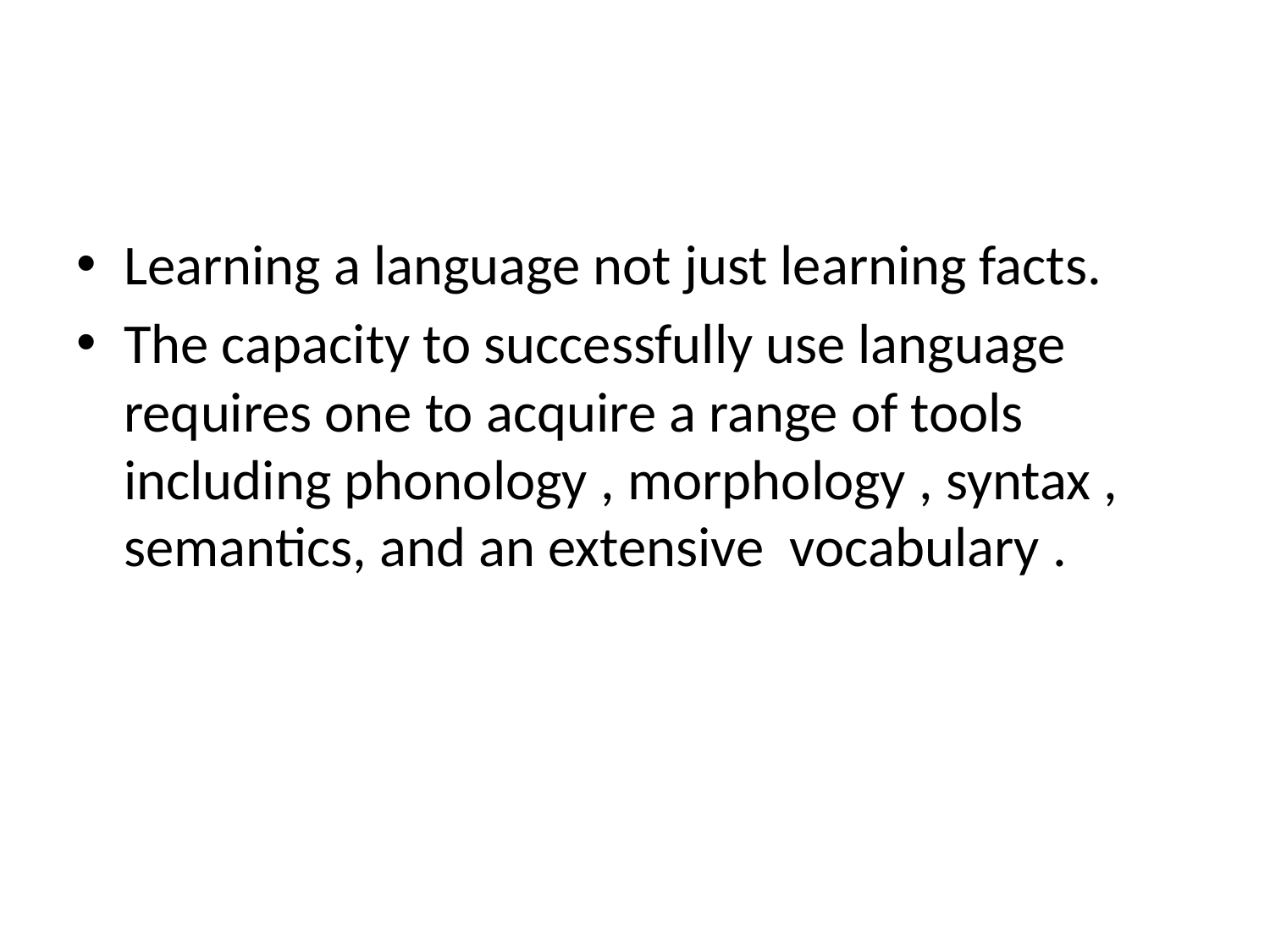

#
Learning a language not just learning facts.
The capacity to successfully use language requires one to acquire a range of tools including phonology , morphology , syntax , semantics, and an extensive  vocabulary .